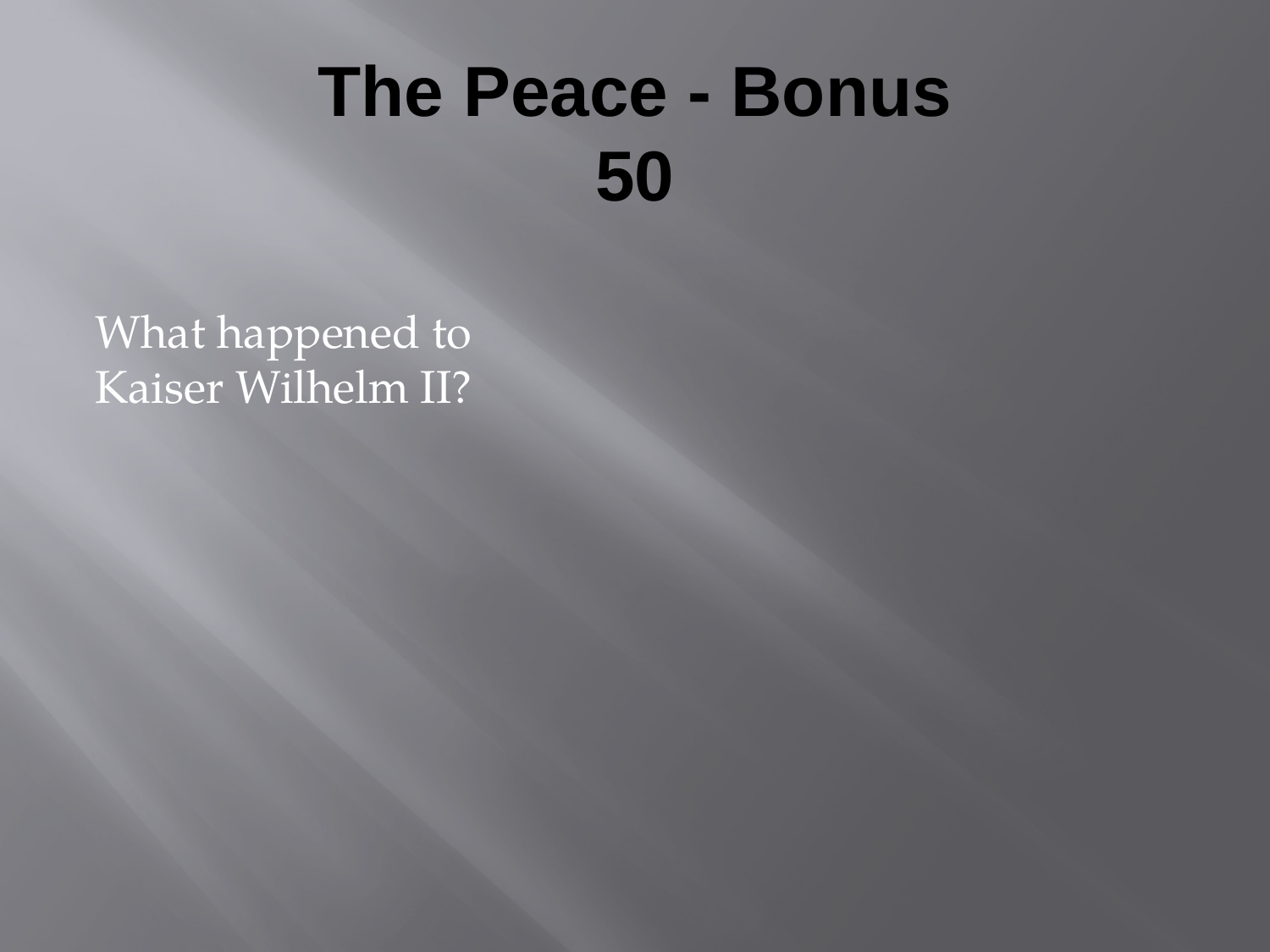

# The Peace - Bonus 50
What happened to Kaiser Wilhelm II?